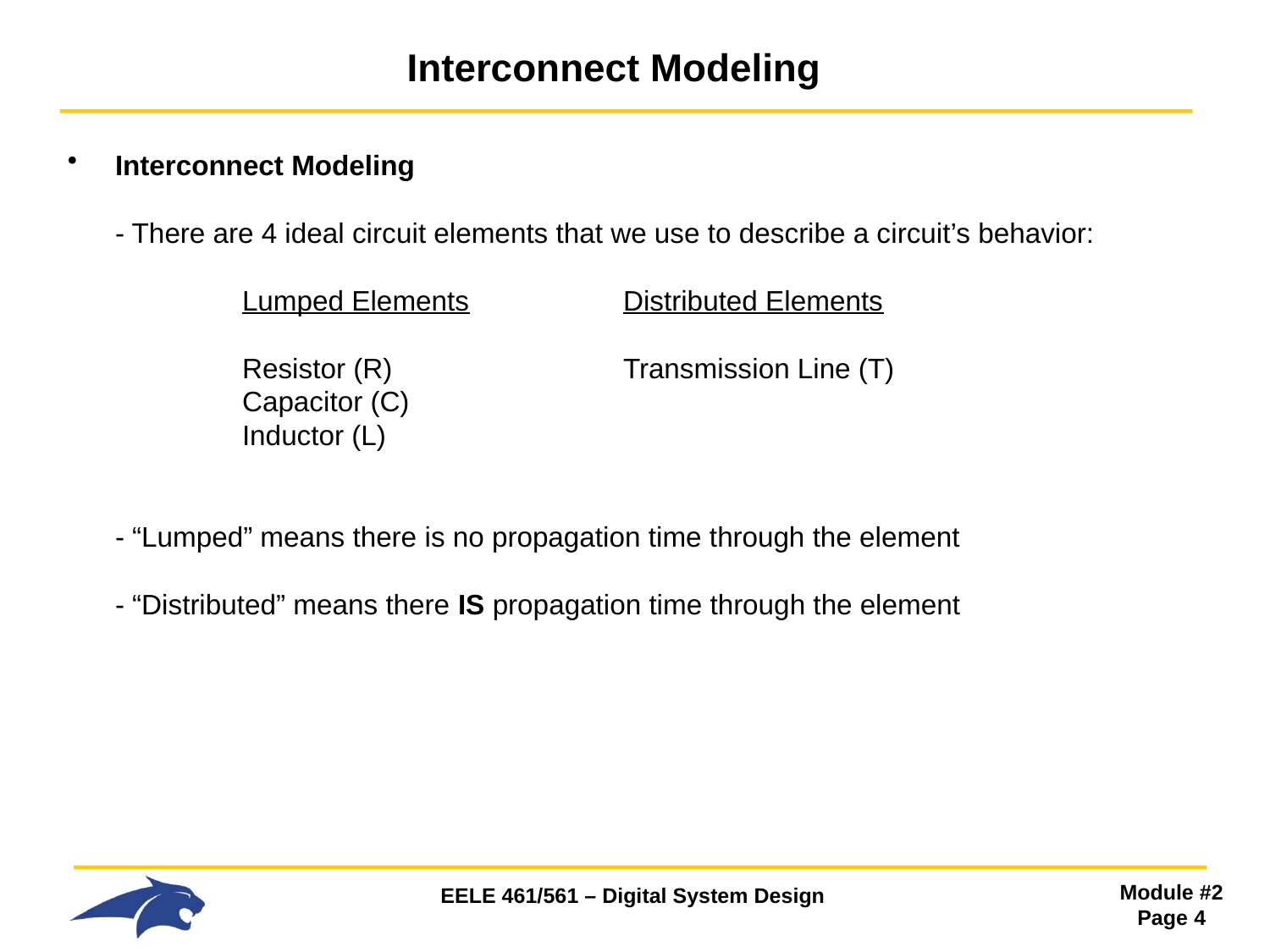

# Interconnect Modeling
Interconnect Modeling
- There are 4 ideal circuit elements that we use to describe a circuit’s behavior:
 	Lumped Elements		Distributed Elements
 	Resistor (R) 		Transmission Line (T)
 	Capacitor (C)
 	Inductor (L)
- “Lumped” means there is no propagation time through the element
- “Distributed” means there IS propagation time through the element